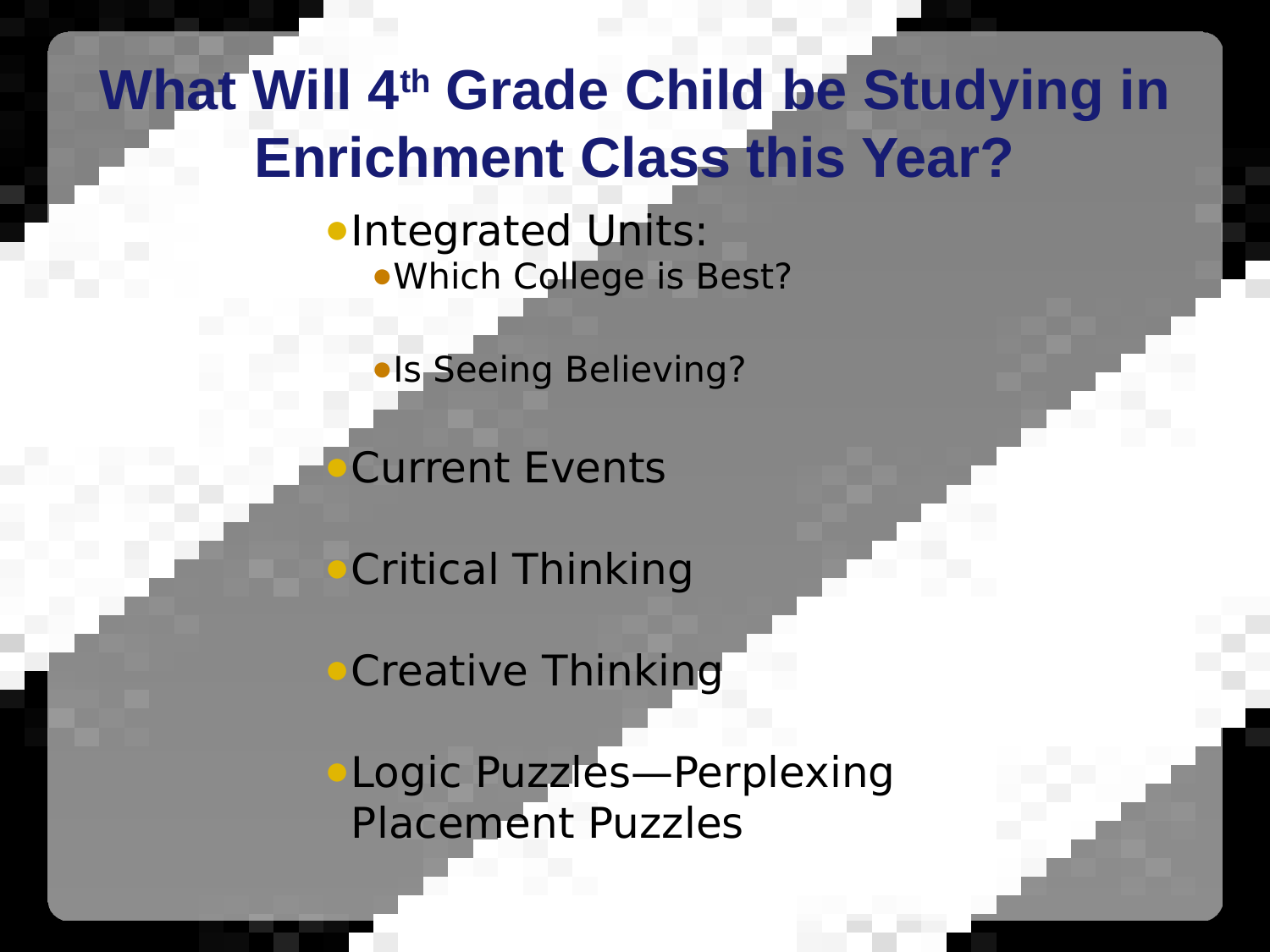

# What Will 4th Grade Child be Studying in Enrichment Class this Year?
Integrated Units:
Which College is Best?

Is Seeing Believing?

Current Events

Critical Thinking

Creative Thinking

Logic Puzzles—Perplexing Placement Puzzles